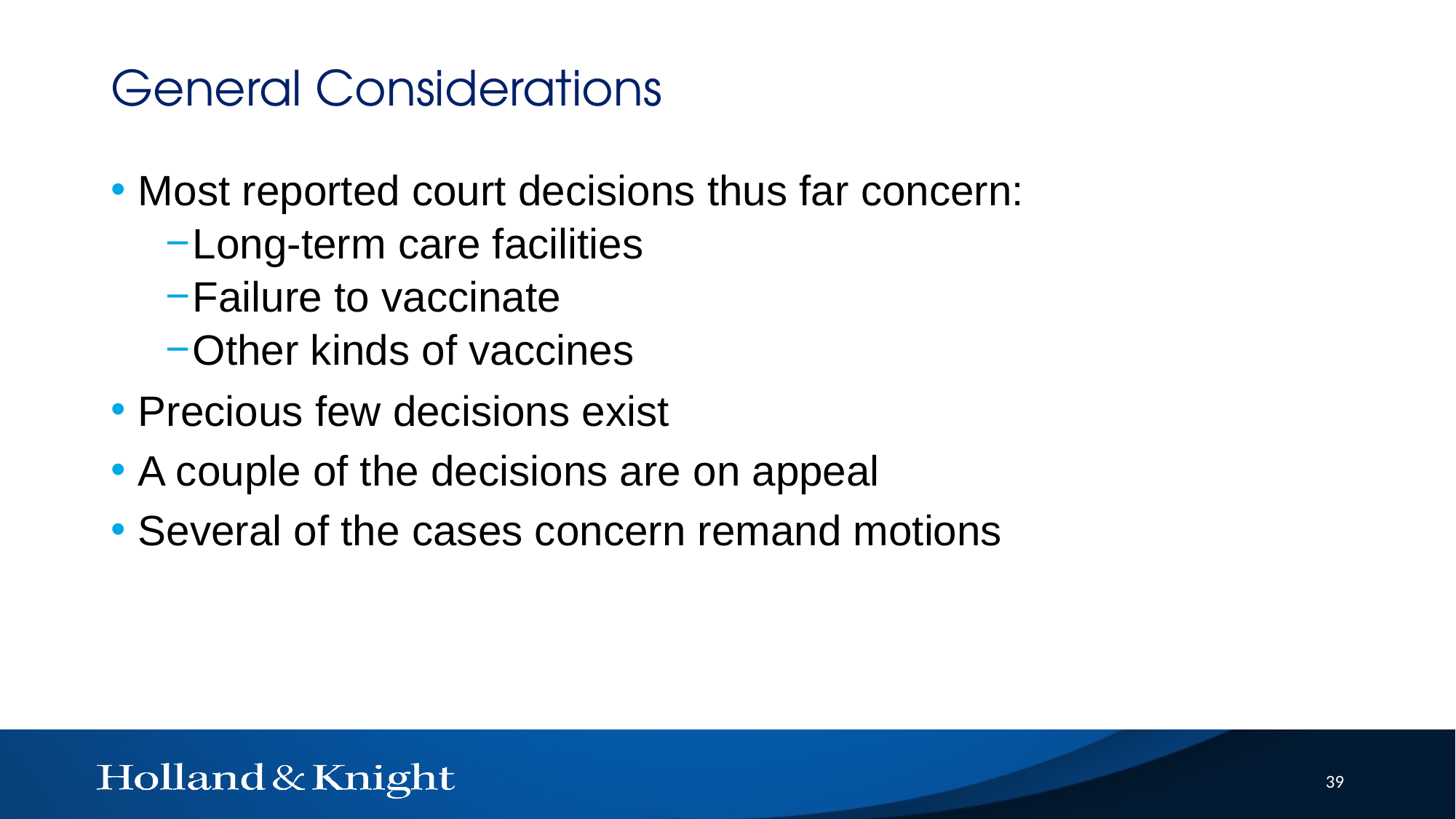

# General Considerations
Most reported court decisions thus far concern:
Long-term care facilities
Failure to vaccinate
Other kinds of vaccines
Precious few decisions exist
A couple of the decisions are on appeal
Several of the cases concern remand motions
39